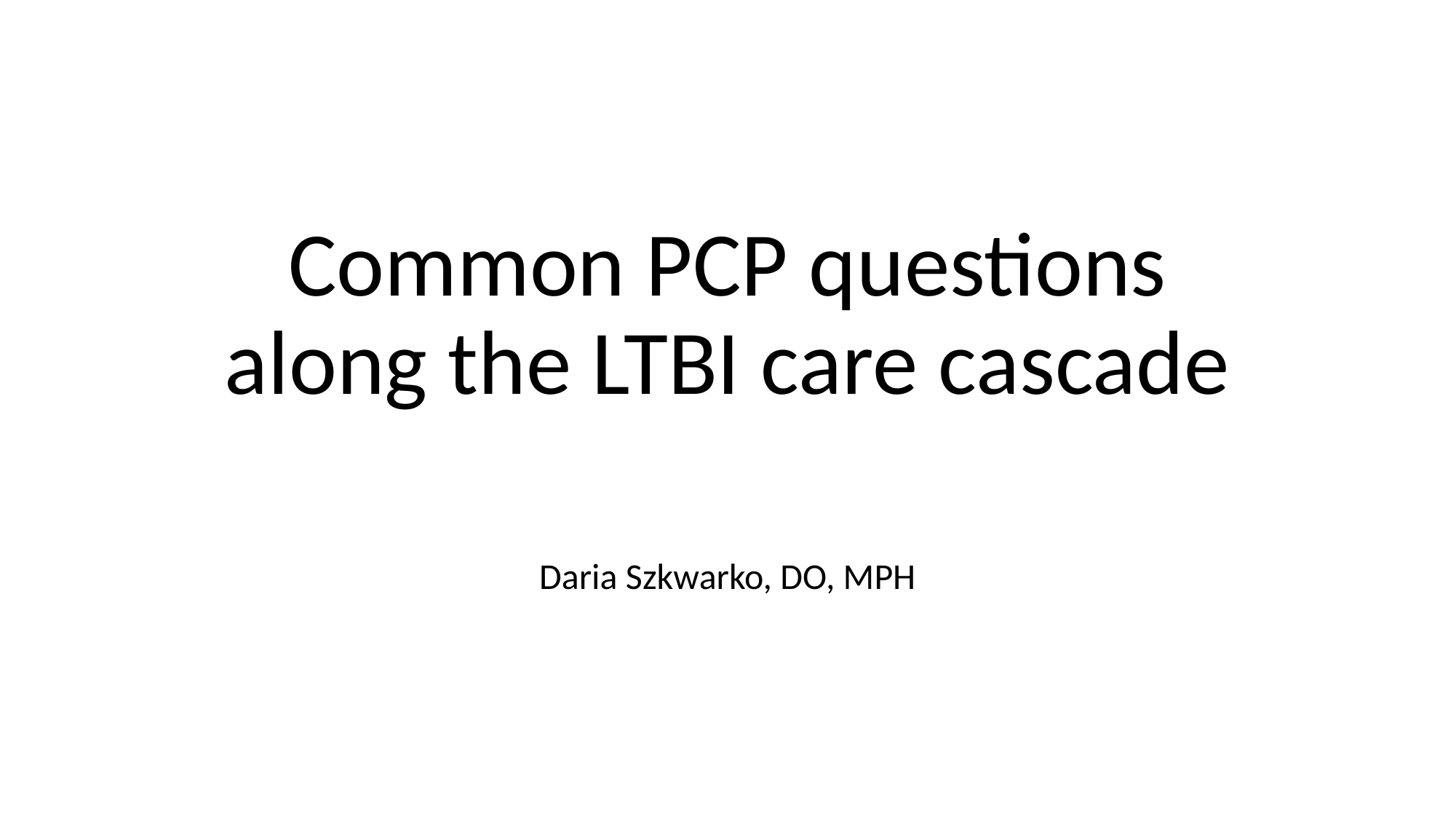

# Common PCP questions along the LTBI care cascade
Daria Szkwarko, DO, MPH